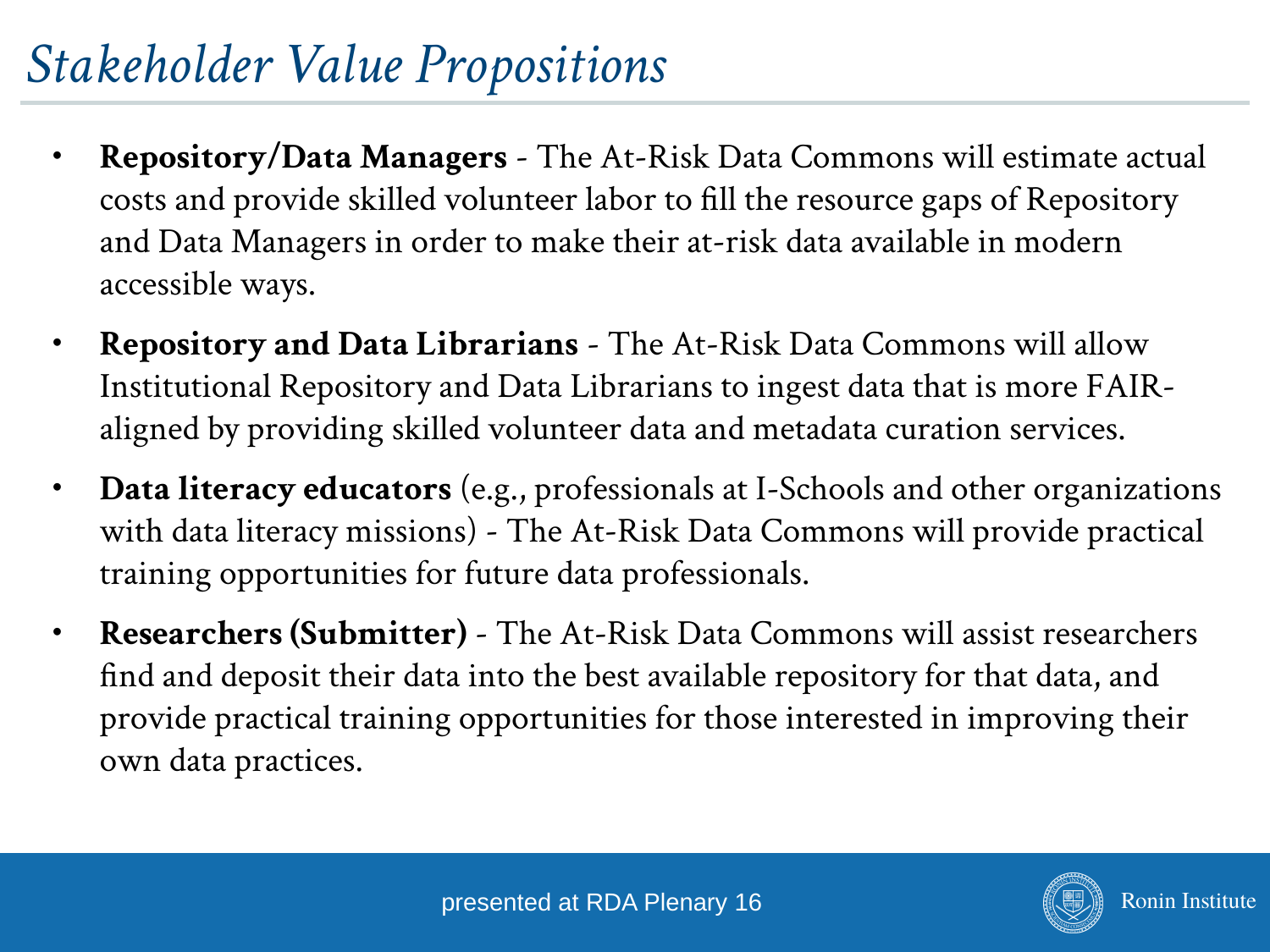

# Stakeholder Value Propositions
Repository/Data Managers - The At-Risk Data Commons will estimate actual costs and provide skilled volunteer labor to fill the resource gaps of Repository and Data Managers in order to make their at-risk data available in modern accessible ways.
Repository and Data Librarians - The At-Risk Data Commons will allow Institutional Repository and Data Librarians to ingest data that is more FAIR-aligned by providing skilled volunteer data and metadata curation services.
Data literacy educators (e.g., professionals at I-Schools and other organizations with data literacy missions) - The At-Risk Data Commons will provide practical training opportunities for future data professionals.
Researchers (Submitter) - The At-Risk Data Commons will assist researchers find and deposit their data into the best available repository for that data, and provide practical training opportunities for those interested in improving their own data practices.